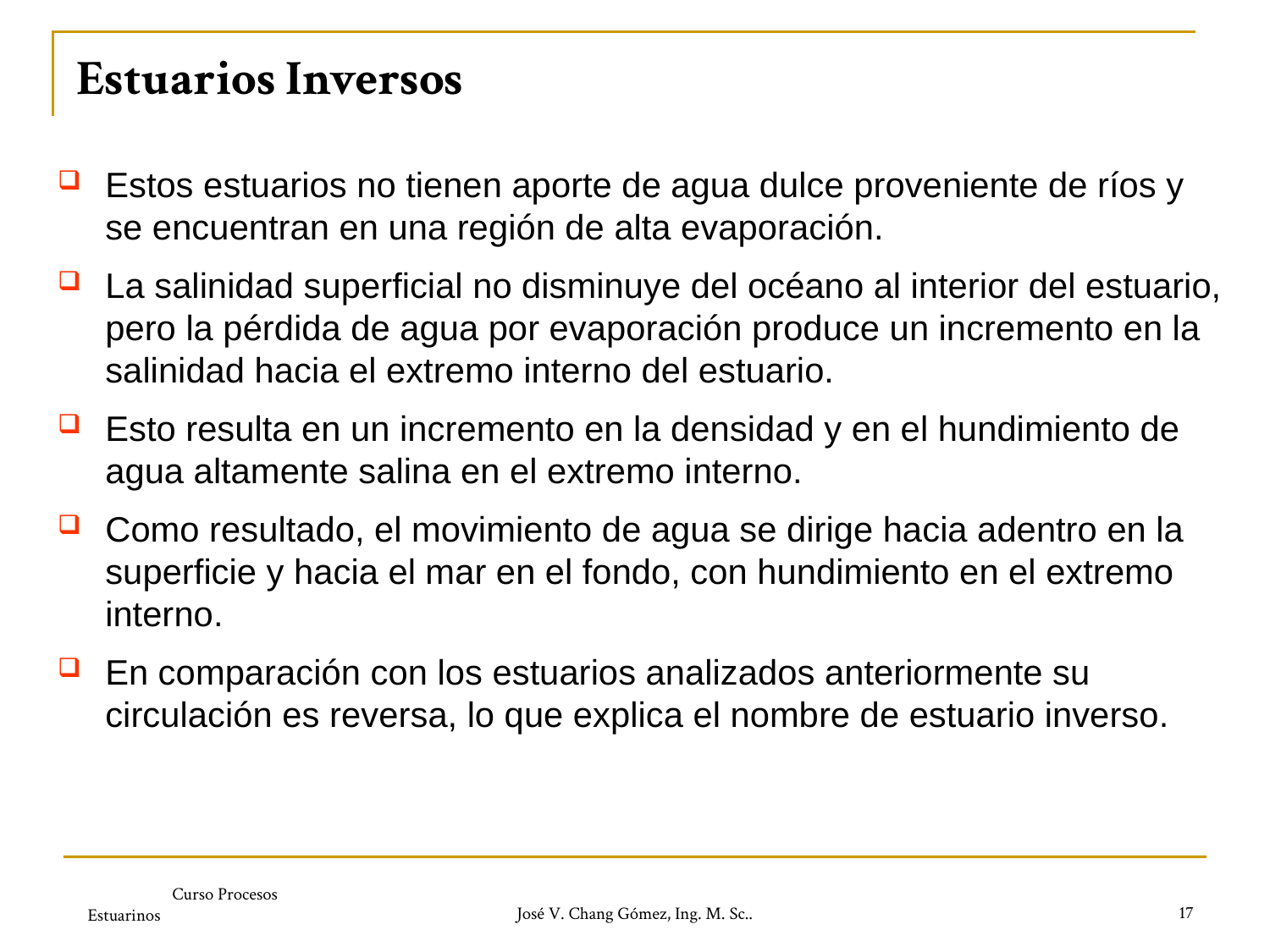

# Estuarios Inversos
Estos estuarios no tienen aporte de agua dulce proveniente de ríos y se encuentran en una región de alta evaporación.
La salinidad superficial no disminuye del océano al interior del estuario, pero la pérdida de agua por evaporación produce un incremento en la salinidad hacia el extremo interno del estuario.
Esto resulta en un incremento en la densidad y en el hundimiento de agua altamente salina en el extremo interno.
Como resultado, el movimiento de agua se dirige hacia adentro en la superficie y hacia el mar en el fondo, con hundimiento en el extremo interno.
En comparación con los estuarios analizados anteriormente su circulación es reversa, lo que explica el nombre de estuario inverso.
17
José V. Chang Gómez, Ing. M. Sc..

                                                                                      Curso Procesos Estuarinos